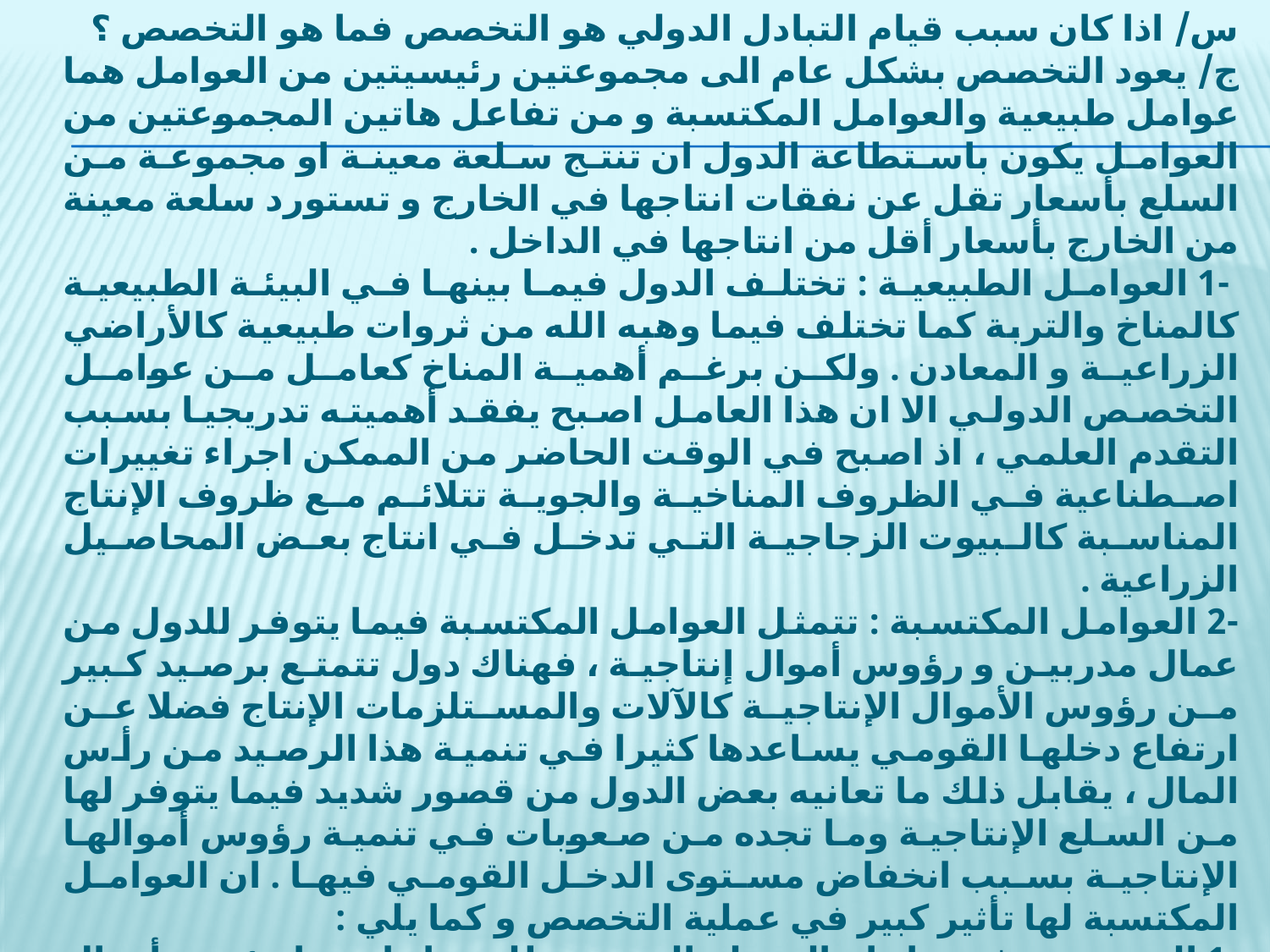

س/ اذا كان سبب قيام التبادل الدولي هو التخصص فما هو التخصص ؟
ج/ يعود التخصص بشكل عام الى مجموعتين رئيسيتين من العوامل هما عوامل طبيعية والعوامل المكتسبة و من تفاعل هاتين المجموعتين من العوامل يكون باستطاعة الدول ان تنتج سلعة معينة او مجموعة من السلع بأسعار تقل عن نفقات انتاجها في الخارج و تستورد سلعة معينة من الخارج بأسعار أقل من انتاجها في الداخل .
 -1 العوامل الطبيعية : تختلف الدول فيما بينها في البيئة الطبيعية كالمناخ والتربة كما تختلف فيما وهبه الله من ثروات طبيعية كالأراضي الزراعية و المعادن . ولكن برغم أهمية المناخ كعامل من عوامل التخصص الدولي الا ان هذا العامل اصبح يفقد أهميته تدريجيا بسبب التقدم العلمي ، اذ اصبح في الوقت الحاضر من الممكن اجراء تغييرات اصطناعية في الظروف المناخية والجوية تتلائم مع ظروف الإنتاج المناسبة كالبيوت الزجاجية التي تدخل في انتاج بعض المحاصيل الزراعية .
-2 العوامل المكتسبة : تتمثل العوامل المكتسبة فيما يتوفر للدول من عمال مدربين و رؤوس أموال إنتاجية ، فهناك دول تتمتع برصيد كبير من رؤوس الأموال الإنتاجية كالآلات والمستلزمات الإنتاج فضلا عن ارتفاع دخلها القومي يساعدها كثيرا في تنمية هذا الرصيد من رأس المال ، يقابل ذلك ما تعانيه بعض الدول من قصور شديد فيما يتوفر لها من السلع الإنتاجية وما تجده من صعوبات في تنمية رؤوس أموالها الإنتاجية بسبب انخفاض مستوى الدخل القومي فيها . ان العوامل المكتسبة لها تأثير كبير في عملية التخصص و كما يلي :
-1 التخصص في انتاج السلع التي يتطلب انتاجها رؤوس أموال وفيرة )مثل صناعة الطائرات والسيارات و الصناعات الكيمياوية ( .
-2 التخصص في انتاج السلع التي يتطلب انتاجها مهارة عالية ) صناعات الساعات وبقية المنتجات الالكترونية ( .